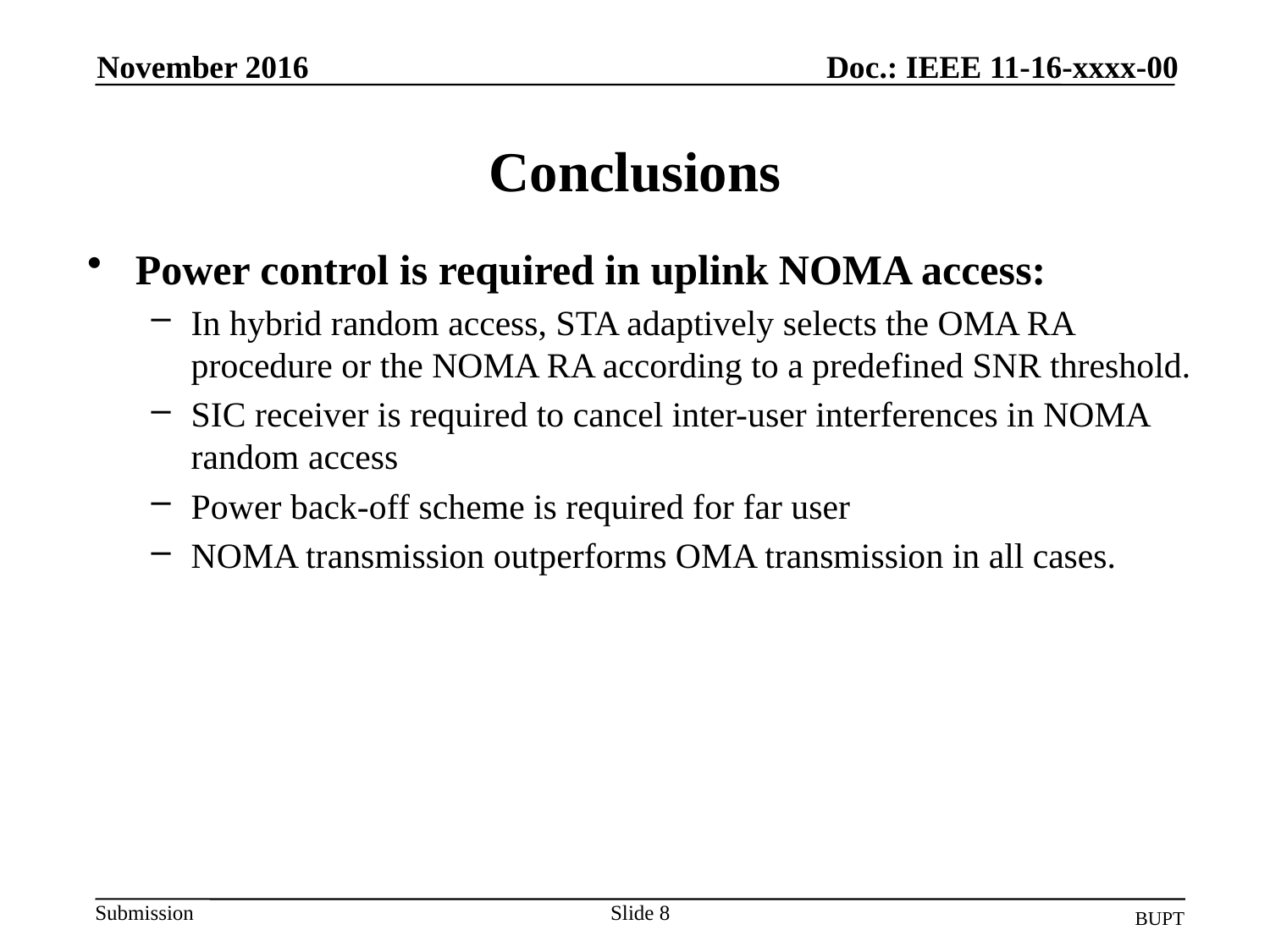

November 2016
Doc.: IEEE 11-16-xxxx-00
# Conclusions
Power control is required in uplink NOMA access:
In hybrid random access, STA adaptively selects the OMA RA procedure or the NOMA RA according to a predefined SNR threshold.
SIC receiver is required to cancel inter-user interferences in NOMA random access
Power back-off scheme is required for far user
NOMA transmission outperforms OMA transmission in all cases.
Slide 8
BUPT